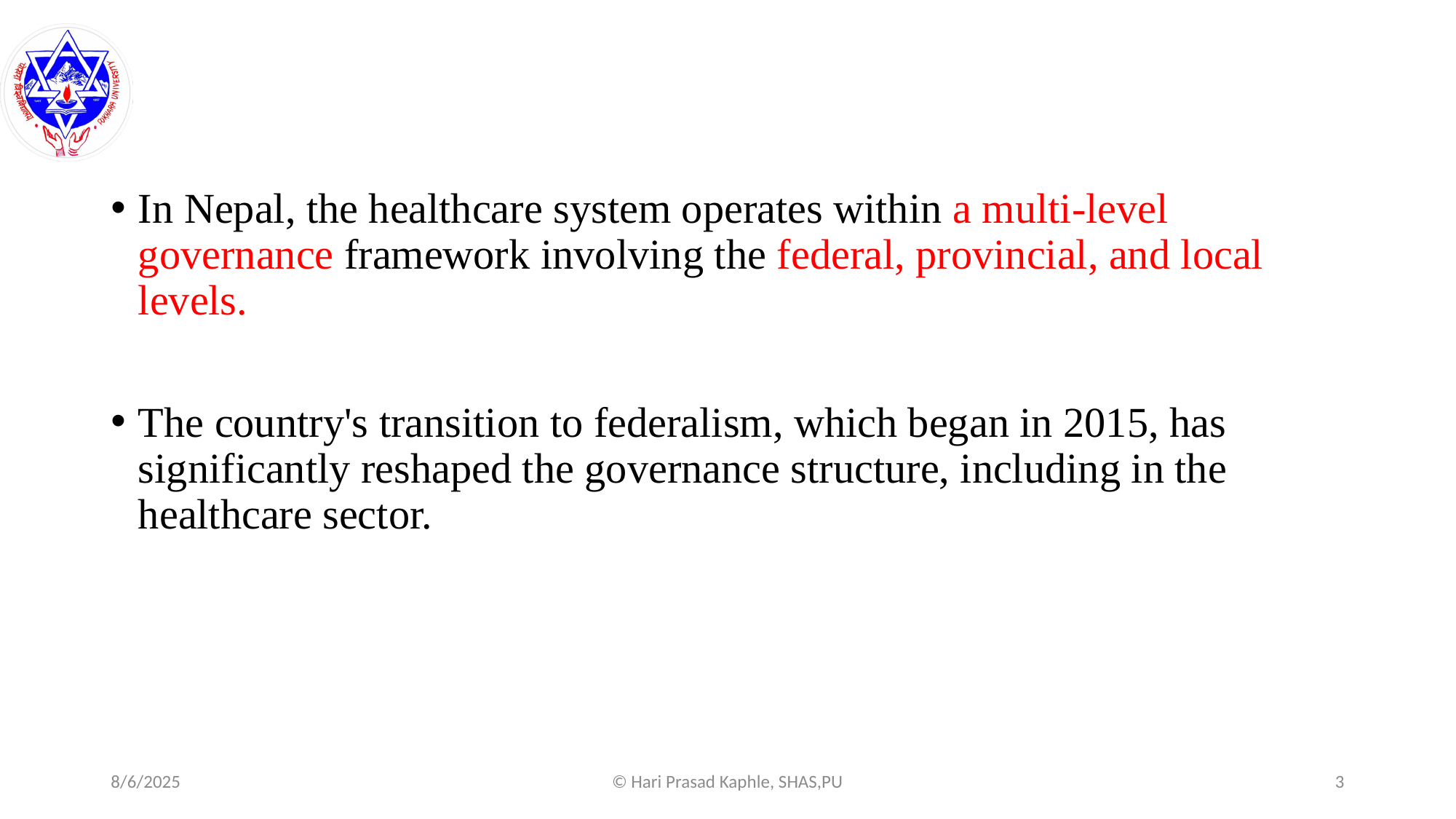

#
In Nepal, the healthcare system operates within a multi-level governance framework involving the federal, provincial, and local levels.

The country's transition to federalism, which began in 2015, has significantly reshaped the governance structure, including in the healthcare sector.

8/6/2025
© Hari Prasad Kaphle, SHAS,PU
3